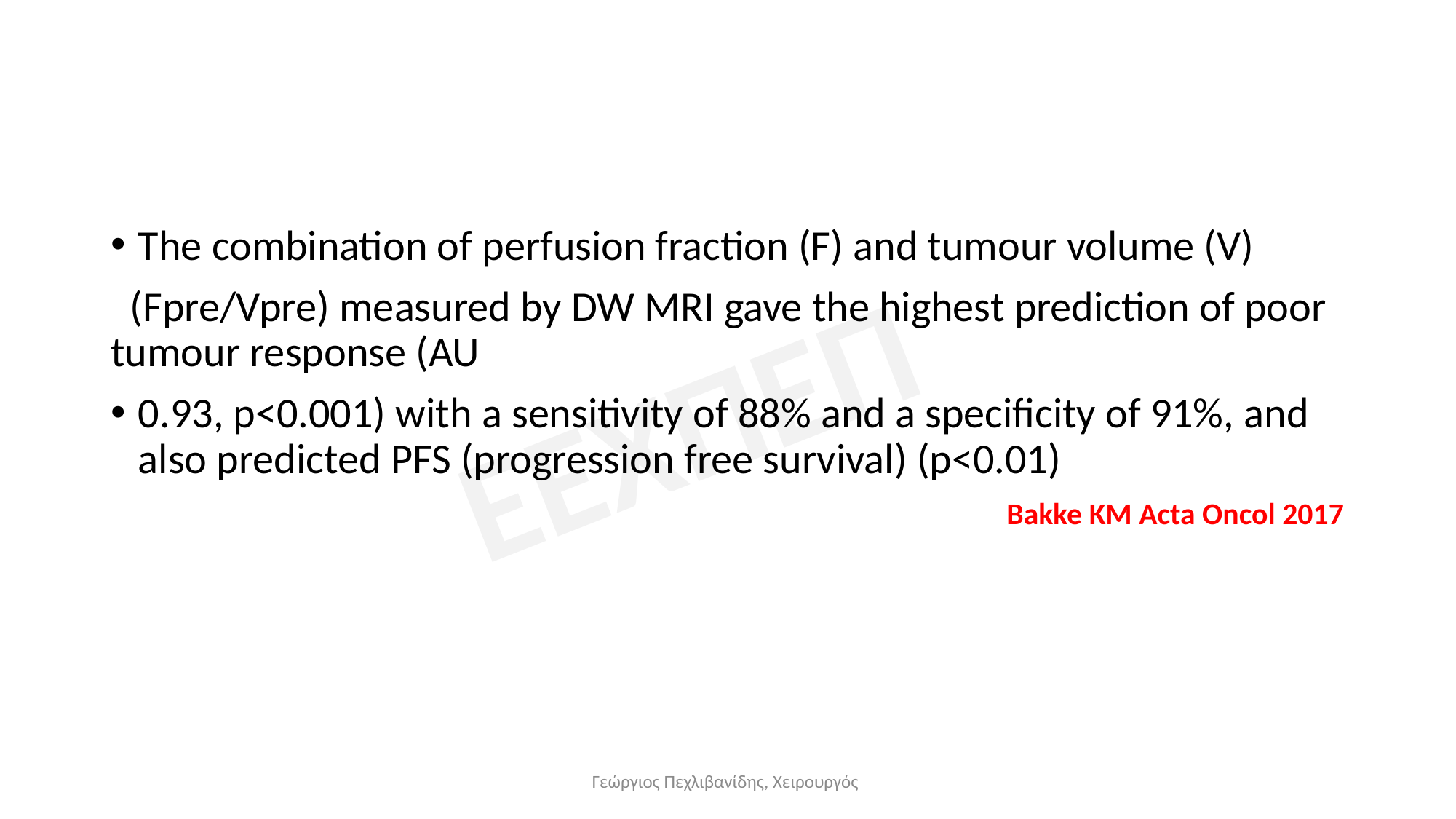

#
The combination of perfusion fraction (F) and tumour volume (V)
  (Fpre/Vpre) measured by DW MRI gave the highest prediction of poor tumour response (AU
0.93, p<0.001) with a sensitivity of 88% and a specificity of 91%, and also predicted PFS (progression free survival) (p<0.01)
Bakke KM Acta Oncol 2017
Γεώργιος Πεχλιβανίδης, Χειρουργός